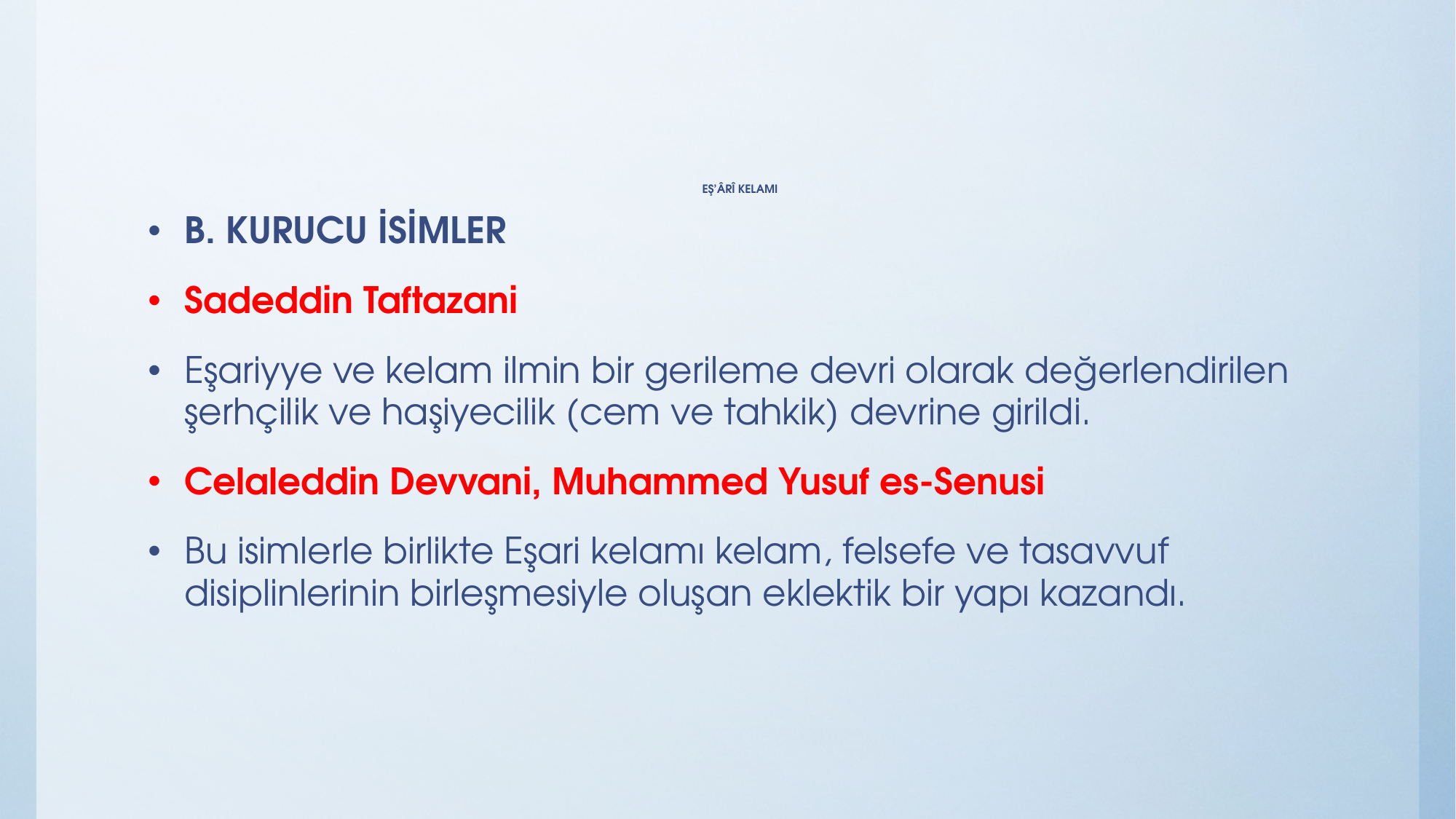

# EŞ’ÂRÎ KELAMI
B. KURUCU İSİMLER
Sadeddin Taftazani
Eşariyye ve kelam ilmin bir gerileme devri olarak değerlendirilen şerhçilik ve haşiyecilik (cem ve tahkik) devrine girildi.
Celaleddin Devvani, Muhammed Yusuf es-Senusi
Bu isimlerle birlikte Eşari kelamı kelam, felsefe ve tasavvuf disiplinlerinin birleşmesiyle oluşan eklektik bir yapı kazandı.